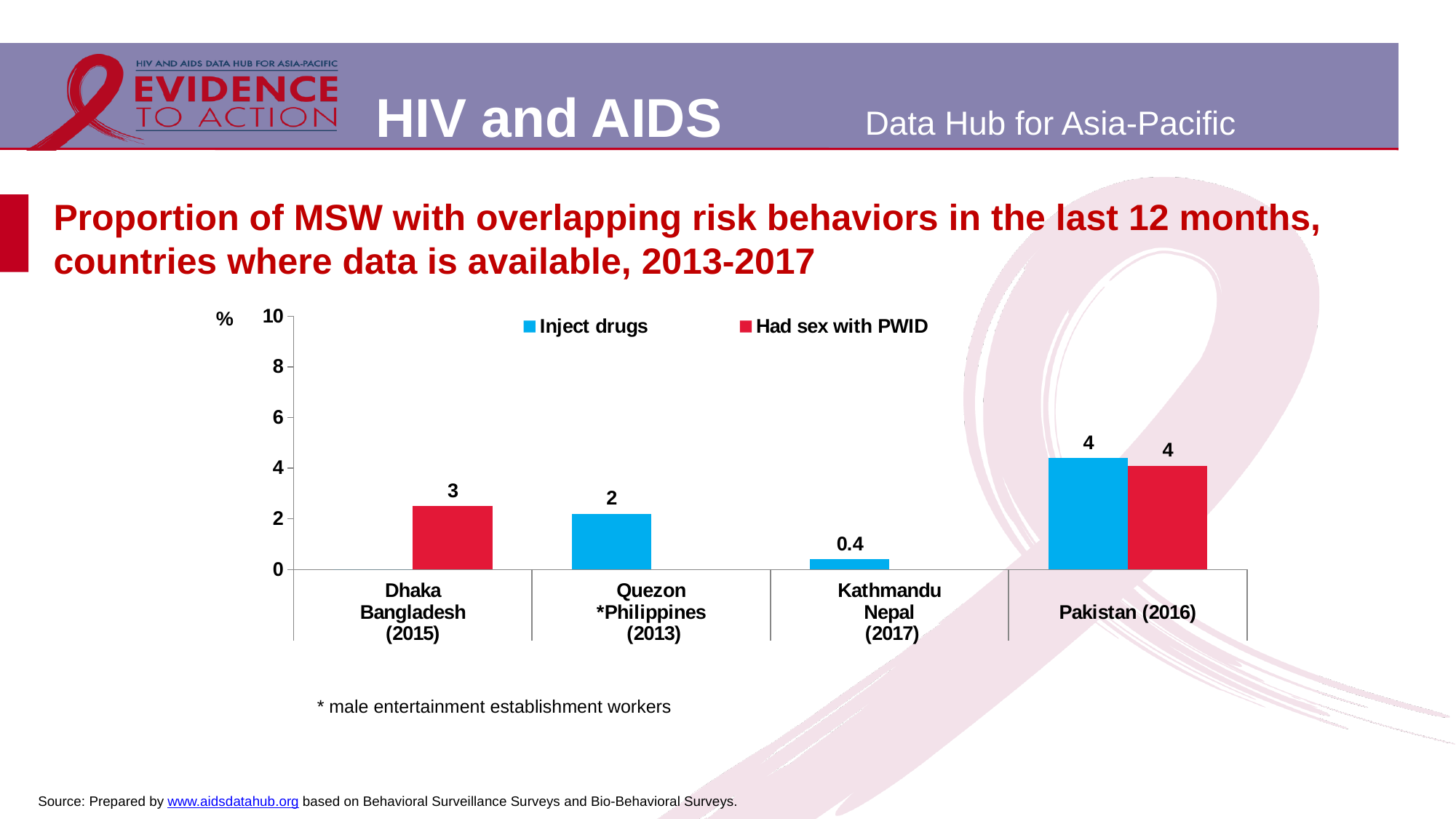

# Proportion of MSW with overlapping risk behaviors in the last 12 months, countries where data is available, 2013-2017

### Chart

| Category | Inject drugs | Had sex with PWID |
|---|---|---|
| Dhaka | 0.0 | 2.5 |
| Quezon | 2.2 | None |
| Kathmandu | 0.4 | None |
|  | 4.4 | 4.1 |
* male entertainment establishment workers
Source: Prepared by www.aidsdatahub.org based on Behavioral Surveillance Surveys and Bio-Behavioral Surveys.